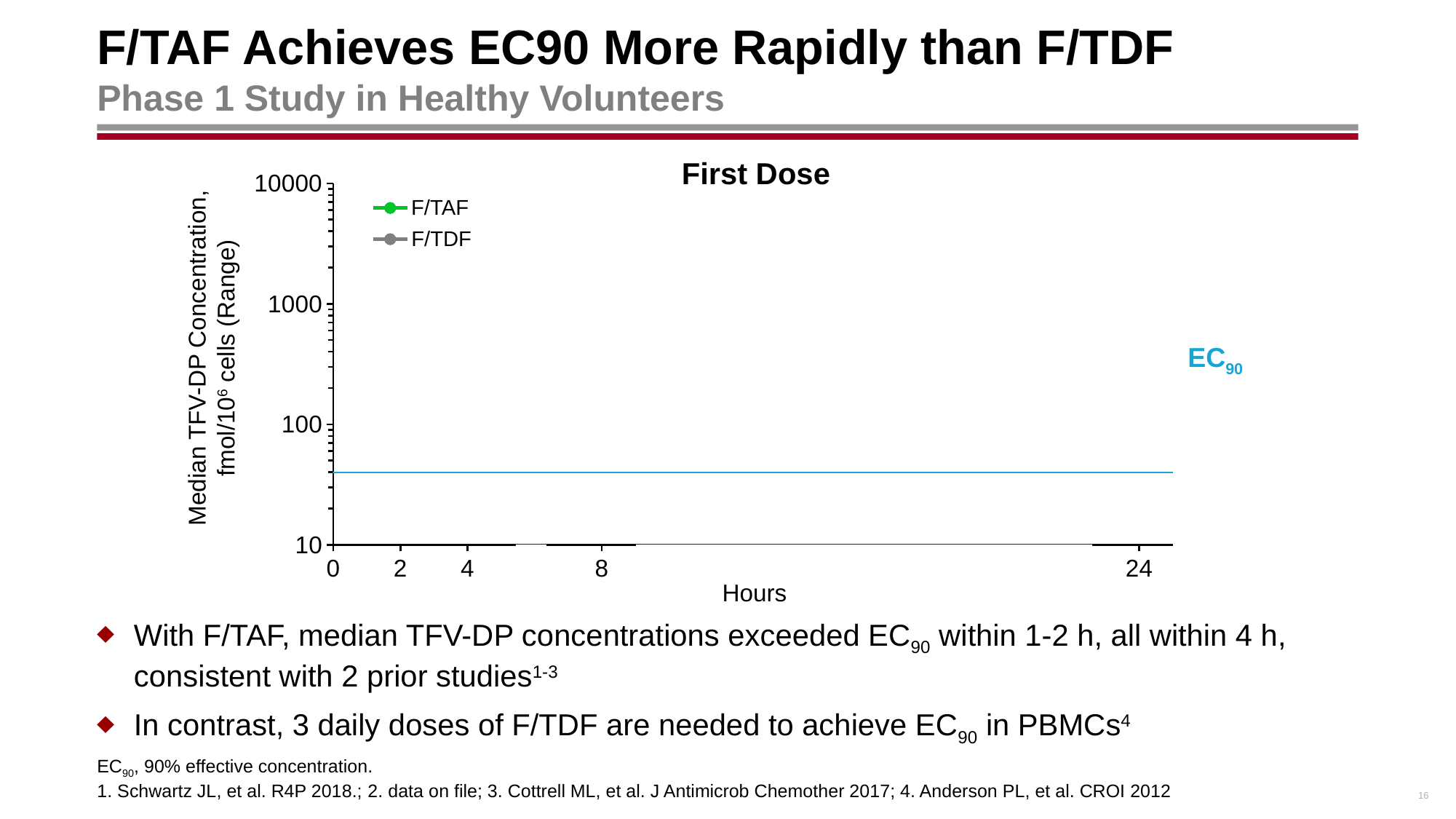

# F/TAF Achieves EC90 More Rapidly than F/TDF Phase 1 Study in Healthy Volunteers
First Dose

### Chart

| Category | F/TAF 25 | F/TDF | 40 |
|---|---|---|---|
F/TAF
F/TDF

Median TFV-DP Concentration, fmol/106 cells (Range)
EC90

Hours
With F/TAF, median TFV-DP concentrations exceeded EC90 within 1-2 h, all within 4 h,
consistent with 2 prior studies1-3
In contrast, 3 daily doses of F/TDF are needed to achieve EC90 in PBMCs4
EC90, 90% effective concentration.
1. Schwartz JL, et al. R4P 2018.; 2. data on file; 3. Cottrell ML, et al. J Antimicrob Chemother 2017; 4. Anderson PL, et al. CROI 2012
16